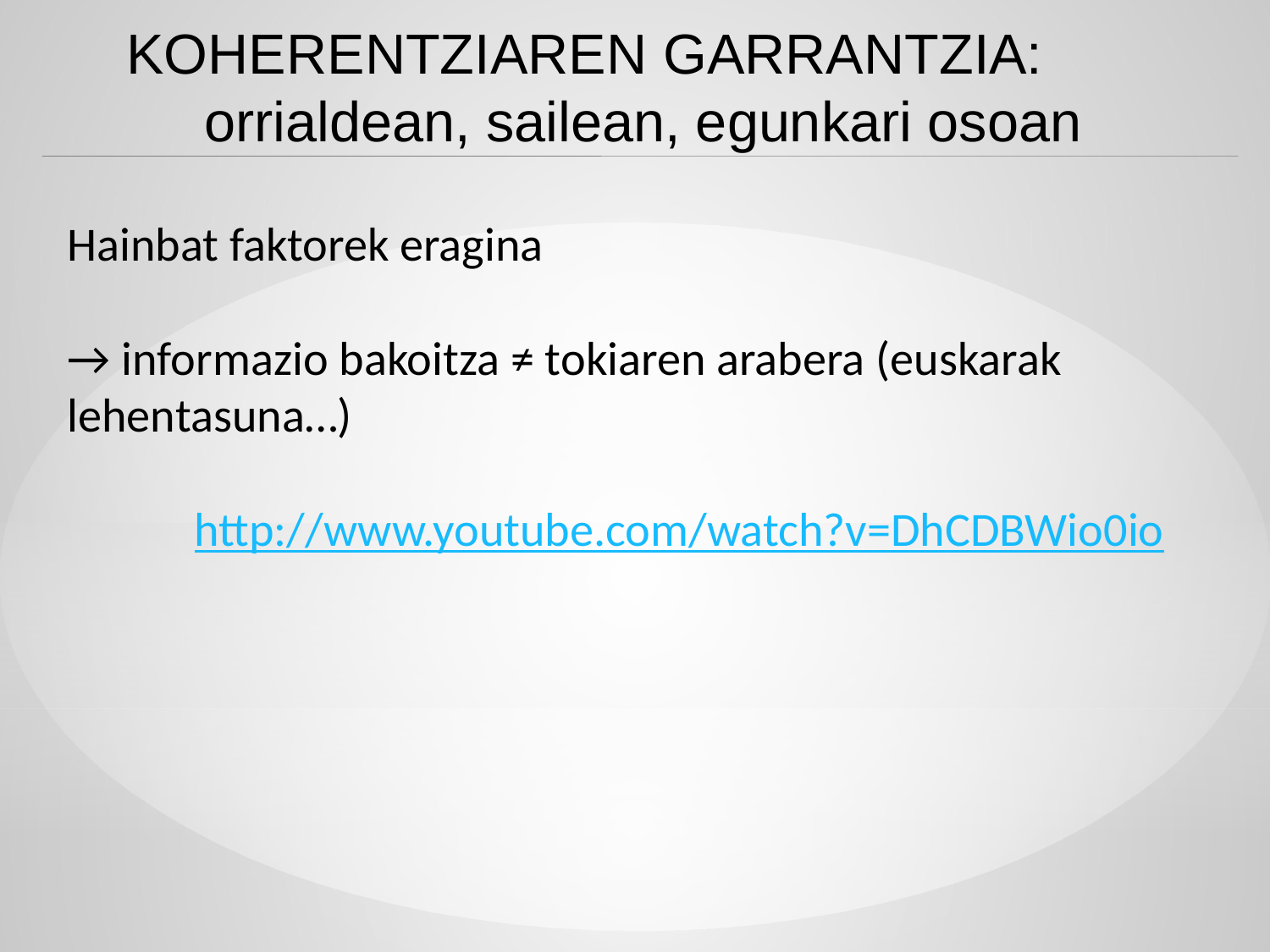

KOHERENTZIAREN GARRANTZIA: orrialdean, sailean, egunkari osoan
Hainbat faktorek eragina

→ informazio bakoitza ≠ tokiaren arabera (euskarak lehentasuna…)

	http://www.youtube.com/watch?v=DhCDBWio0io